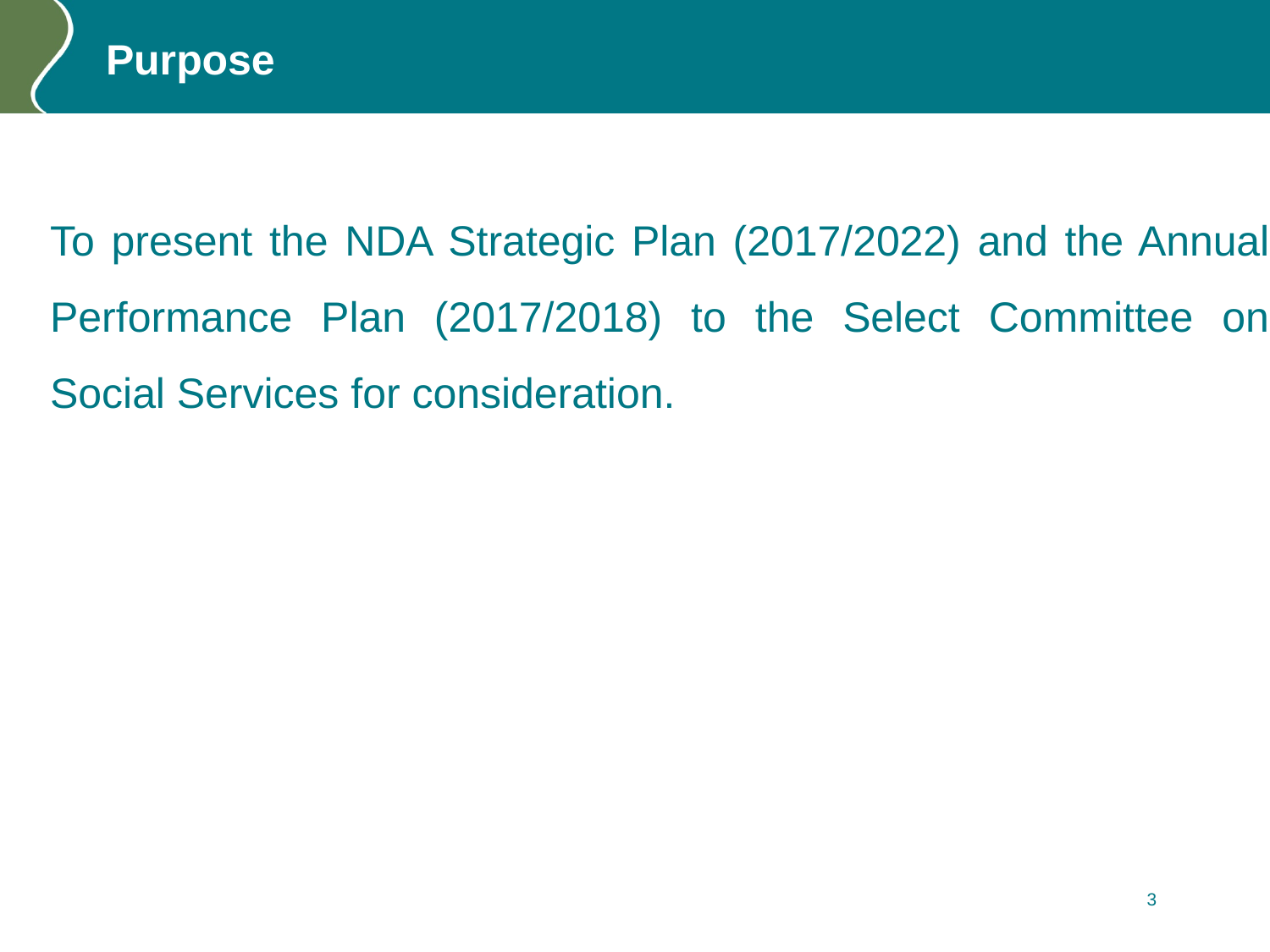

# Purpose

To present the NDA Strategic Plan (2017/2022) and the Annual Performance Plan (2017/2018) to the Select Committee on Social Services for consideration.
3